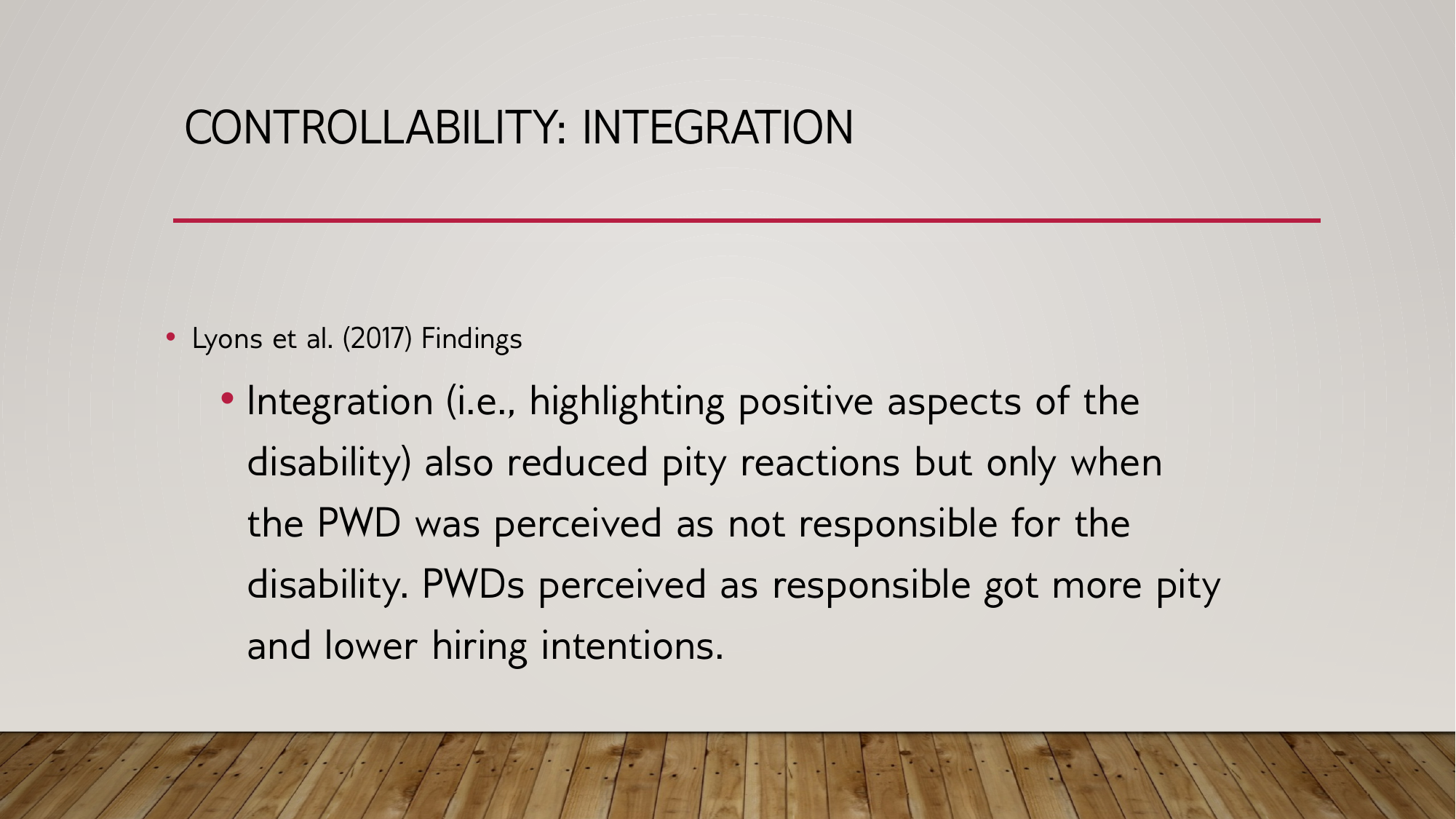

# Controllability: Integration
Lyons et al. (2017) Findings
Integration (i.e., highlighting positive aspects of the disability) also reduced pity reactions but only when the PWD was perceived as not responsible for the disability. PWDs perceived as responsible got more pity and lower hiring intentions.